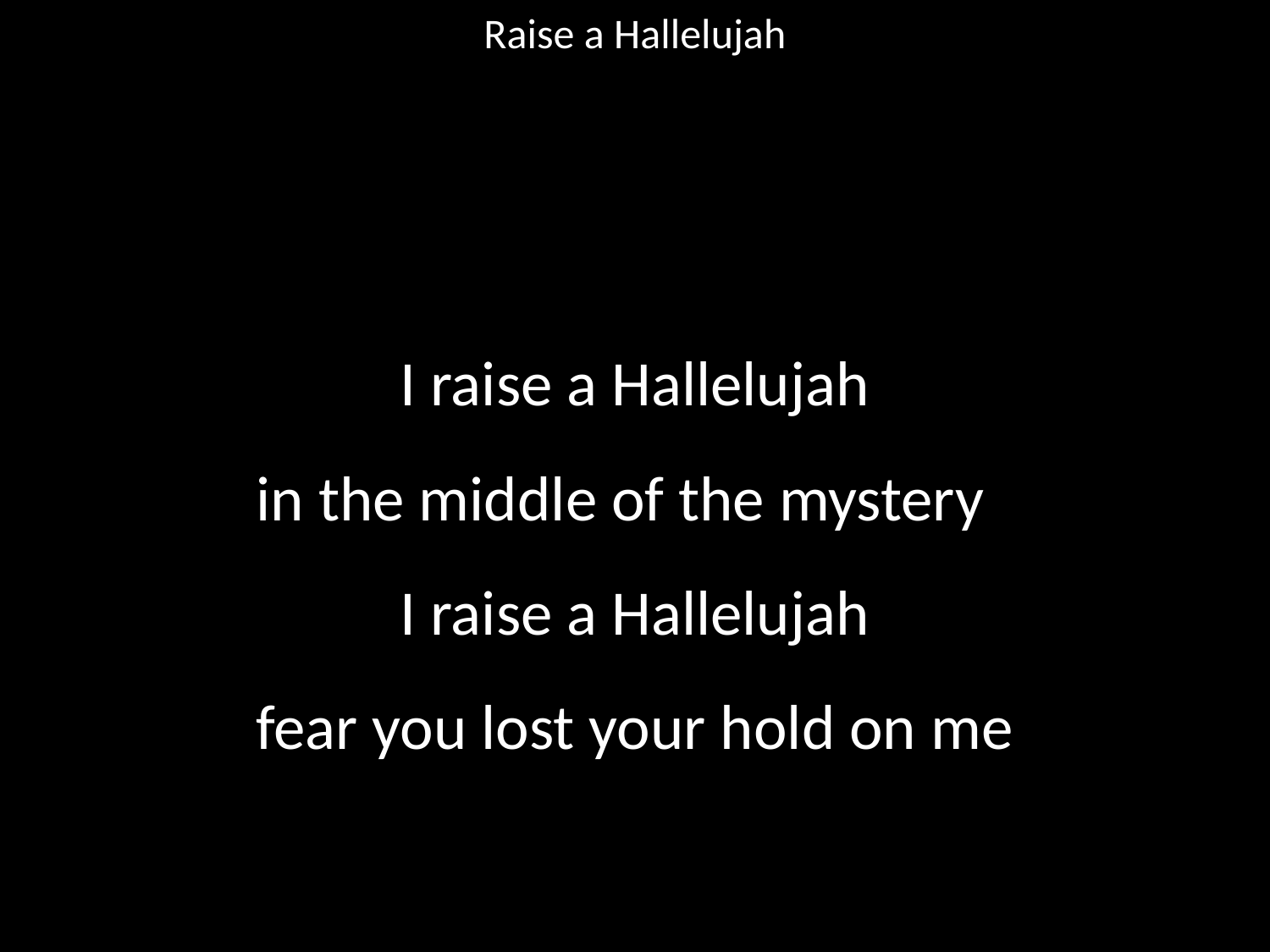

Raise a Hallelujah
#
I raise a Hallelujah
in the middle of the mystery
I raise a Hallelujah
fear you lost your hold on me